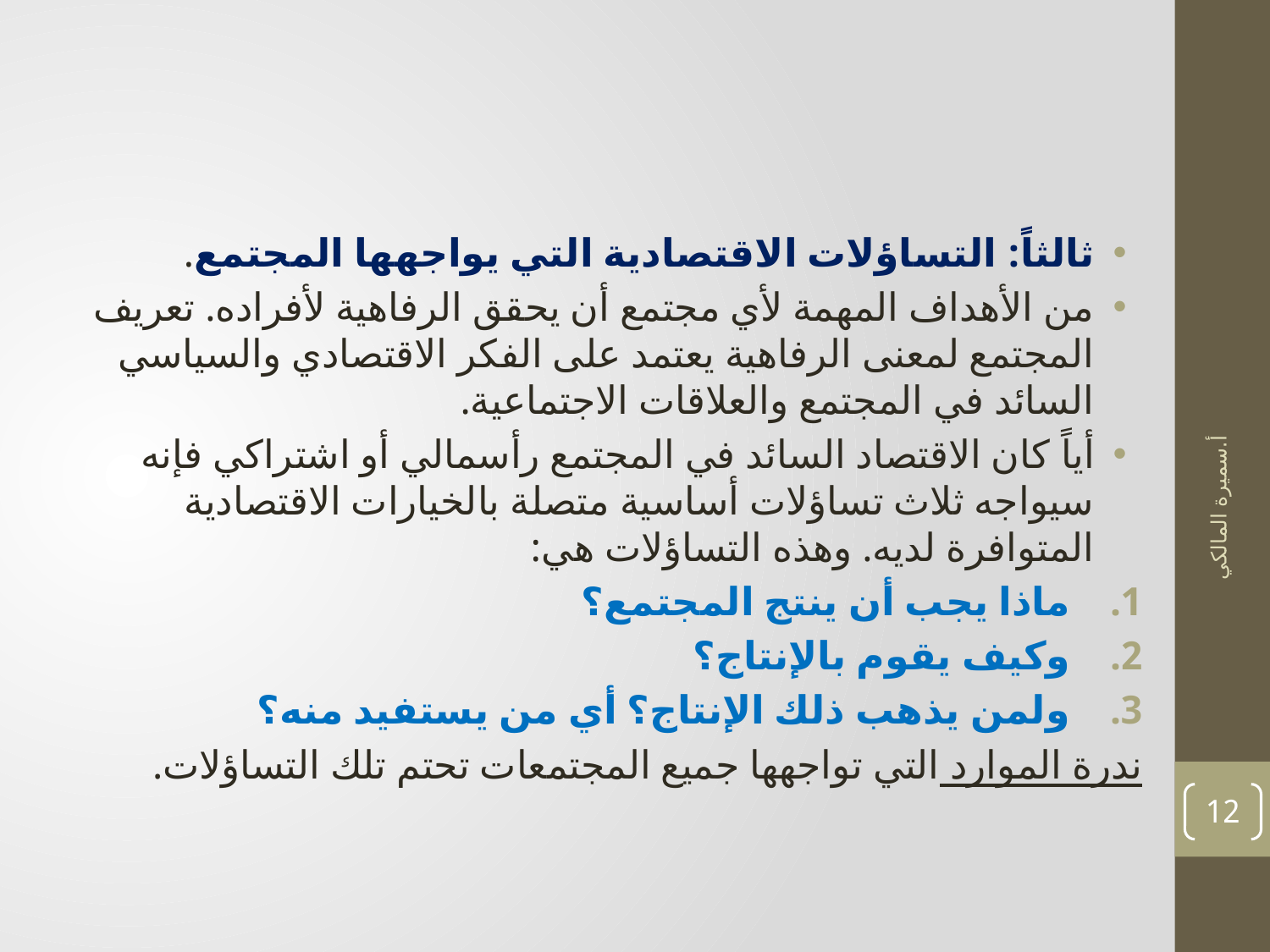

ثالثاً: التساؤلات الاقتصادية التي يواجهها المجتمع.
من الأهداف المهمة لأي مجتمع أن يحقق الرفاهية لأفراده. تعريف المجتمع لمعنى الرفاهية يعتمد على الفكر الاقتصادي والسياسي السائد في المجتمع والعلاقات الاجتماعية.
أياً كان الاقتصاد السائد في المجتمع رأسمالي أو اشتراكي فإنه سيواجه ثلاث تساؤلات أساسية متصلة بالخيارات الاقتصادية المتوافرة لديه. وهذه التساؤلات هي:
ماذا يجب أن ينتج المجتمع؟
وكيف يقوم بالإنتاج؟
ولمن يذهب ذلك الإنتاج؟ أي من يستفيد منه؟
ندرة الموارد التي تواجهها جميع المجتمعات تحتم تلك التساؤلات.
أ.سميرة المالكي
12